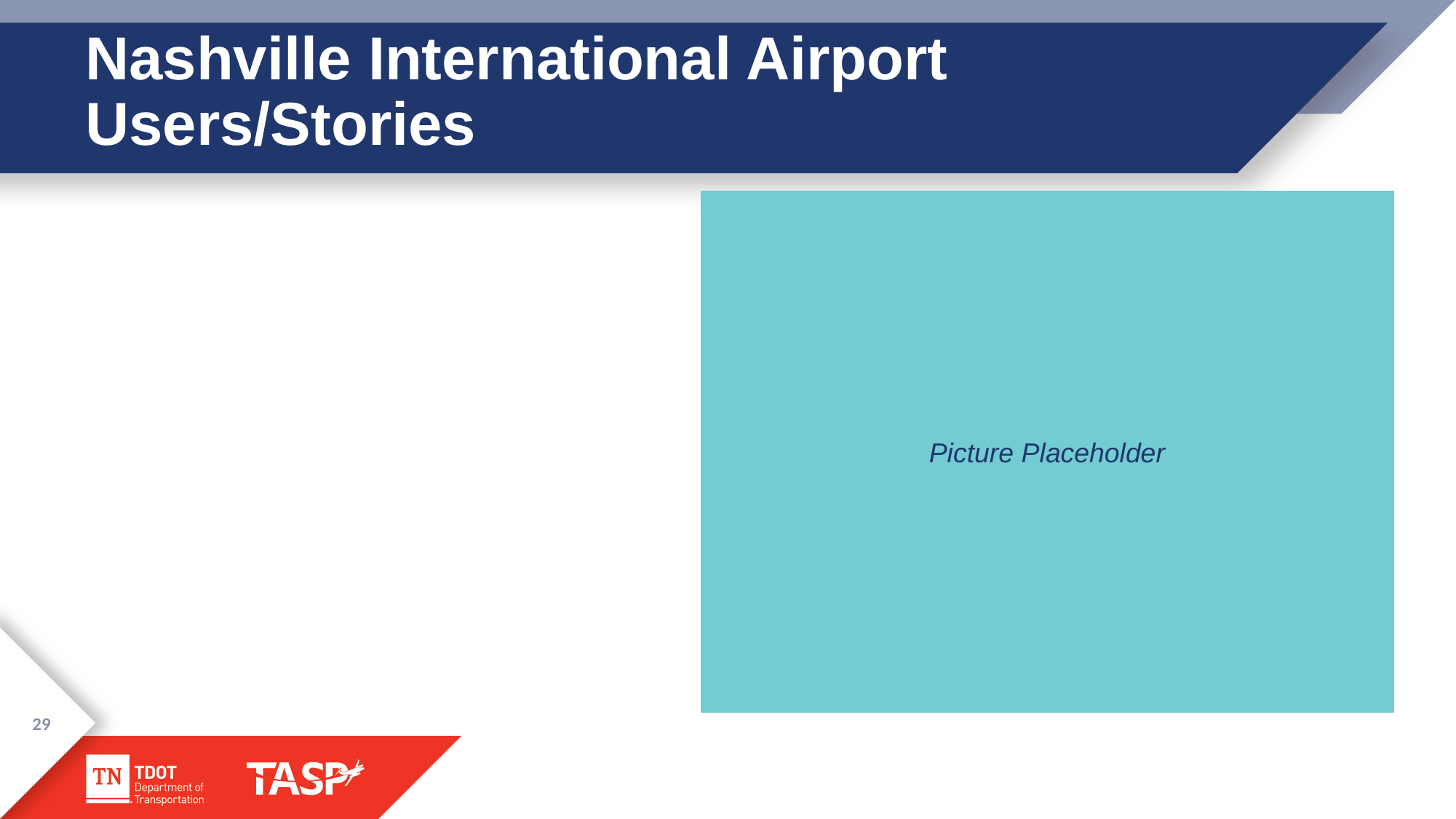

# Nashville International Airport Users/Stories

Picture Placeholder
29